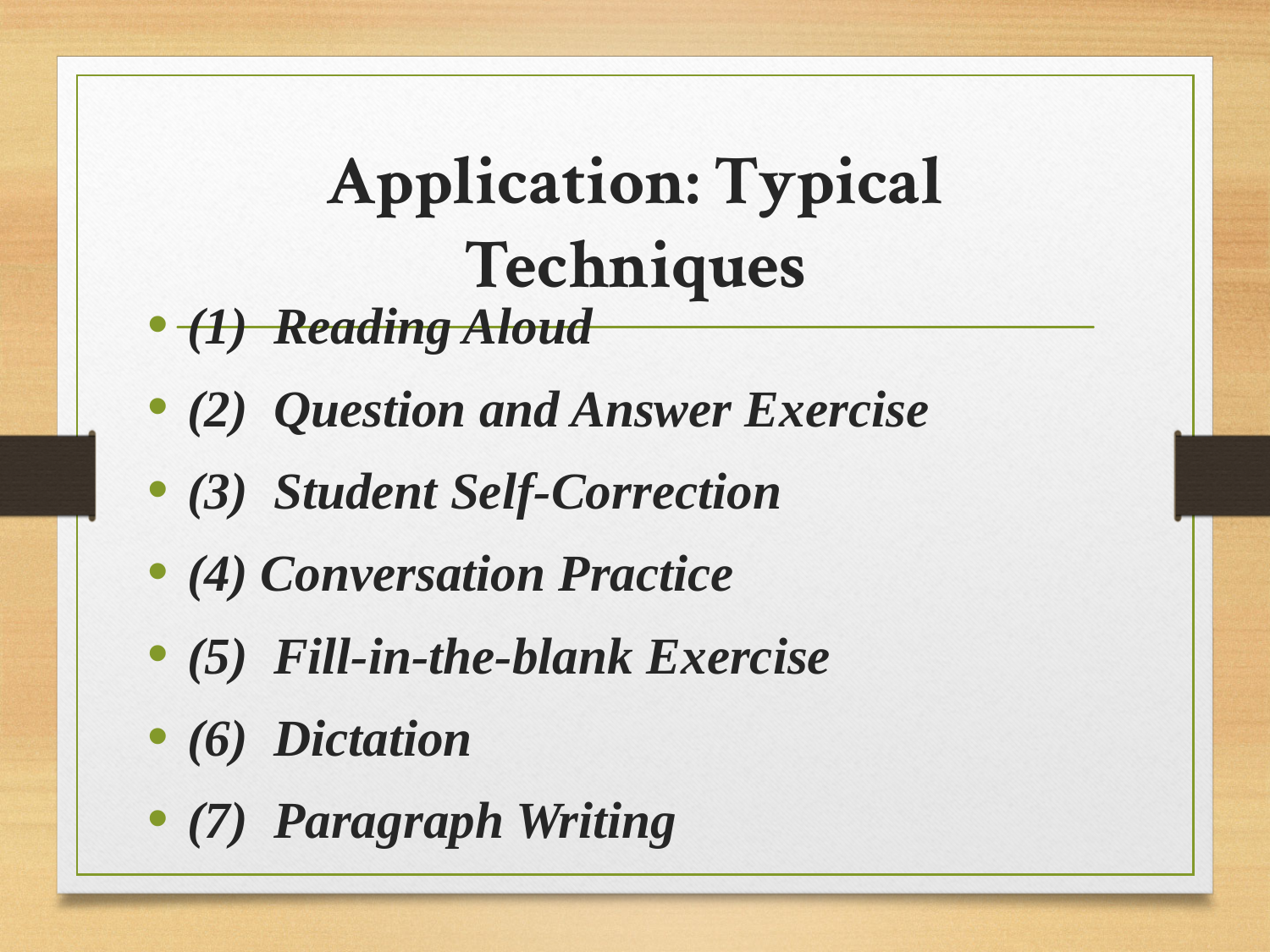

# Application: Typical Techniques
(1)  Reading Aloud
(2)  Question and Answer Exercise
(3)  Student Self-Correction
(4) Conversation Practice
(5)  Fill-in-the-blank Exercise
(6)  Dictation
(7)  Paragraph Writing